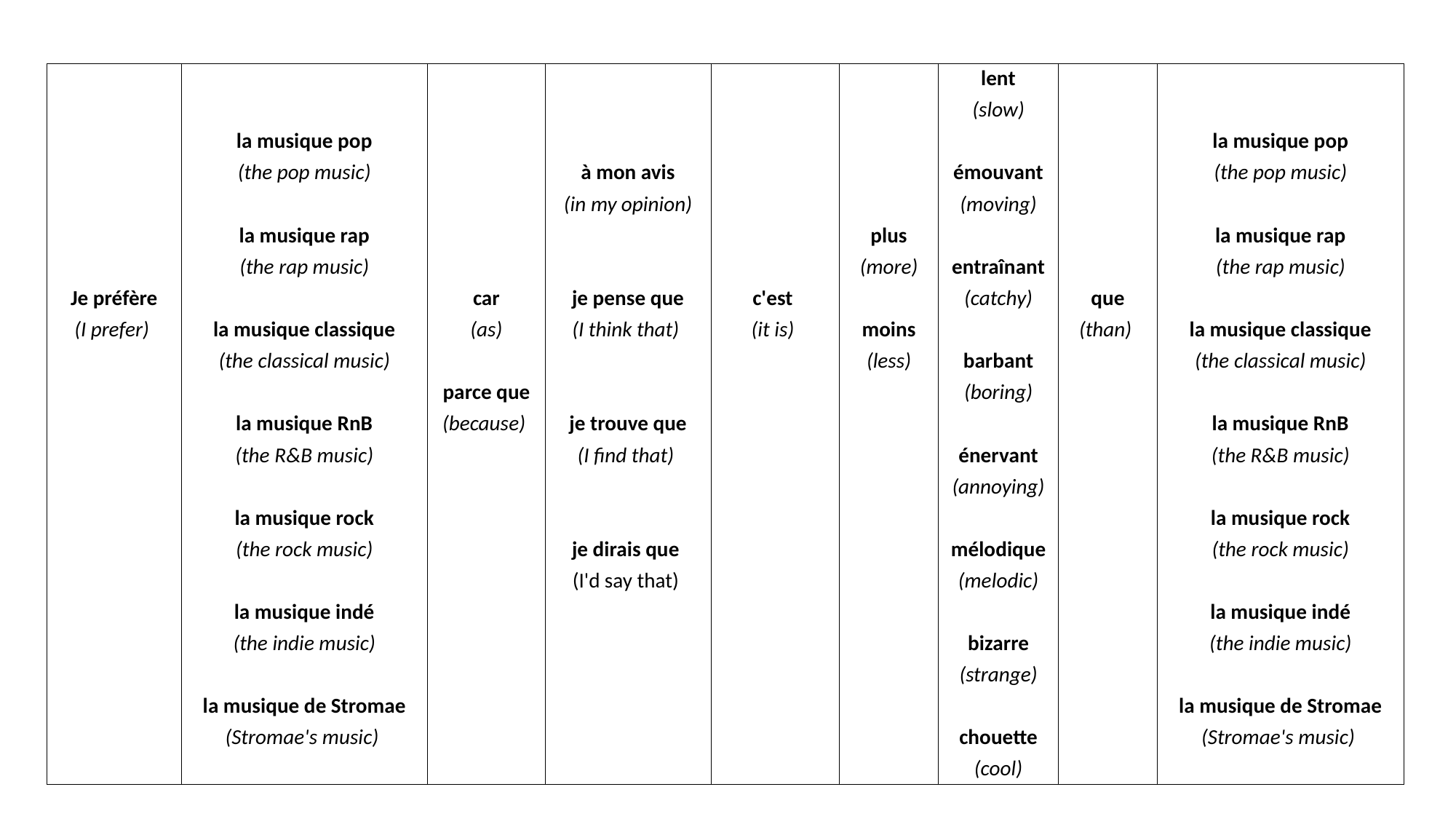

|  |  |  |  |  |  | lent |  |  |
| --- | --- | --- | --- | --- | --- | --- | --- | --- |
|  |  |  |  |  |  | (slow) |  |  |
|  | la musique pop |  |  |  |  |  |  | la musique pop |
|  | (the pop music) |  | à mon avis |  |  | émouvant |  | (the pop music) |
|  |  |  | (in my opinion) |  |  | (moving) |  |  |
|  | la musique rap |  |  |  | plus |  |  | la musique rap |
|  | (the rap music) |  |  |  | (more) | entraînant |  | (the rap music) |
| Je préfère |  | car | je pense que | c'est |  | (catchy) | que |  |
| (I prefer) | la musique classique | (as) | (I think that) | (it is) | moins |  | (than) | la musique classique |
|  | (the classical music) |  |  |  | (less) | barbant |  | (the classical music) |
|  |  | parce que |  |  |  | (boring) |  |  |
|  | la musique RnB | (because) | je trouve que |  |  |  |  | la musique RnB |
|  | (the R&B music) |  | (I find that) |  |  | énervant |  | (the R&B music) |
|  |  |  |  |  |  | (annoying) |  |  |
|  | la musique rock |  |  |  |  |  |  | la musique rock |
|  | (the rock music) |  | je dirais que |  |  | mélodique |  | (the rock music) |
|  |  |  | (I'd say that) |  |  | (melodic) |  |  |
|  | la musique indé |  |  |  |  |  |  | la musique indé |
|  | (the indie music) |  |  |  |  | bizarre |  | (the indie music) |
|  |  |  |  |  |  | (strange) |  |  |
|  | la musique de Stromae |  |  |  |  |  |  | la musique de Stromae |
|  | (Stromae's music) |  |  |  |  | chouette |  | (Stromae's music) |
|  |  |  |  |  |  | (cool) |  |  |